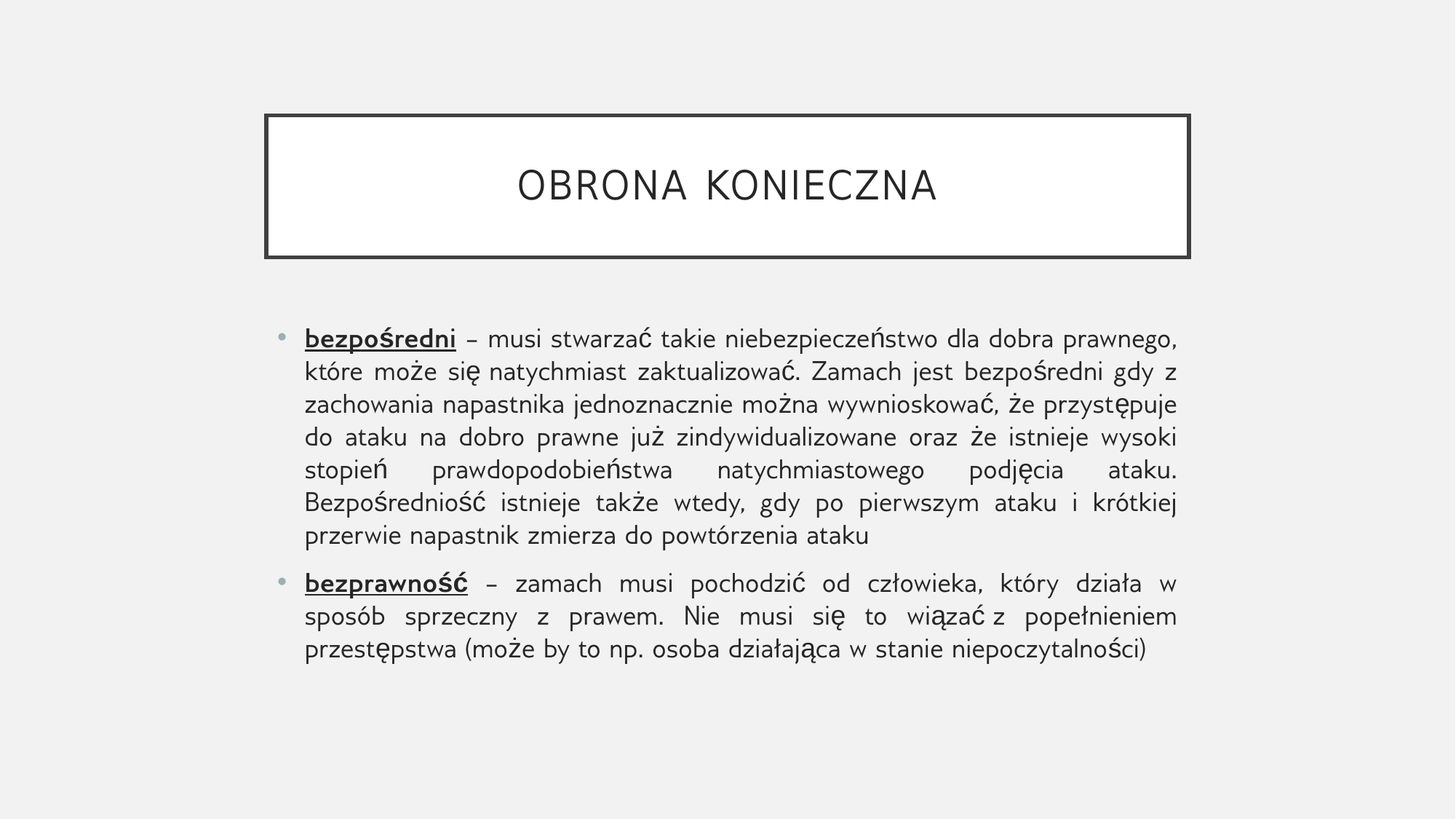

# obrona konieczna
bezpośredni – musi stwarzać takie niebezpieczeństwo dla dobra prawnego, które może się natychmiast zaktualizować. Zamach jest bezpośredni gdy z zachowania napastnika jednoznacznie można wywnioskować, że przystępuje do ataku na dobro prawne już zindywidualizowane oraz że istnieje wysoki stopień prawdopodobieństwa natychmiastowego podjęcia ataku. Bezpośredniość istnieje także wtedy, gdy po pierwszym ataku i krótkiej przerwie napastnik zmierza do powtórzenia ataku
bezprawność – zamach musi pochodzić od człowieka, który działa w sposób sprzeczny z prawem. Nie musi się to wiązać z popełnieniem przestępstwa (może by to np. osoba działająca w stanie niepoczytalności)